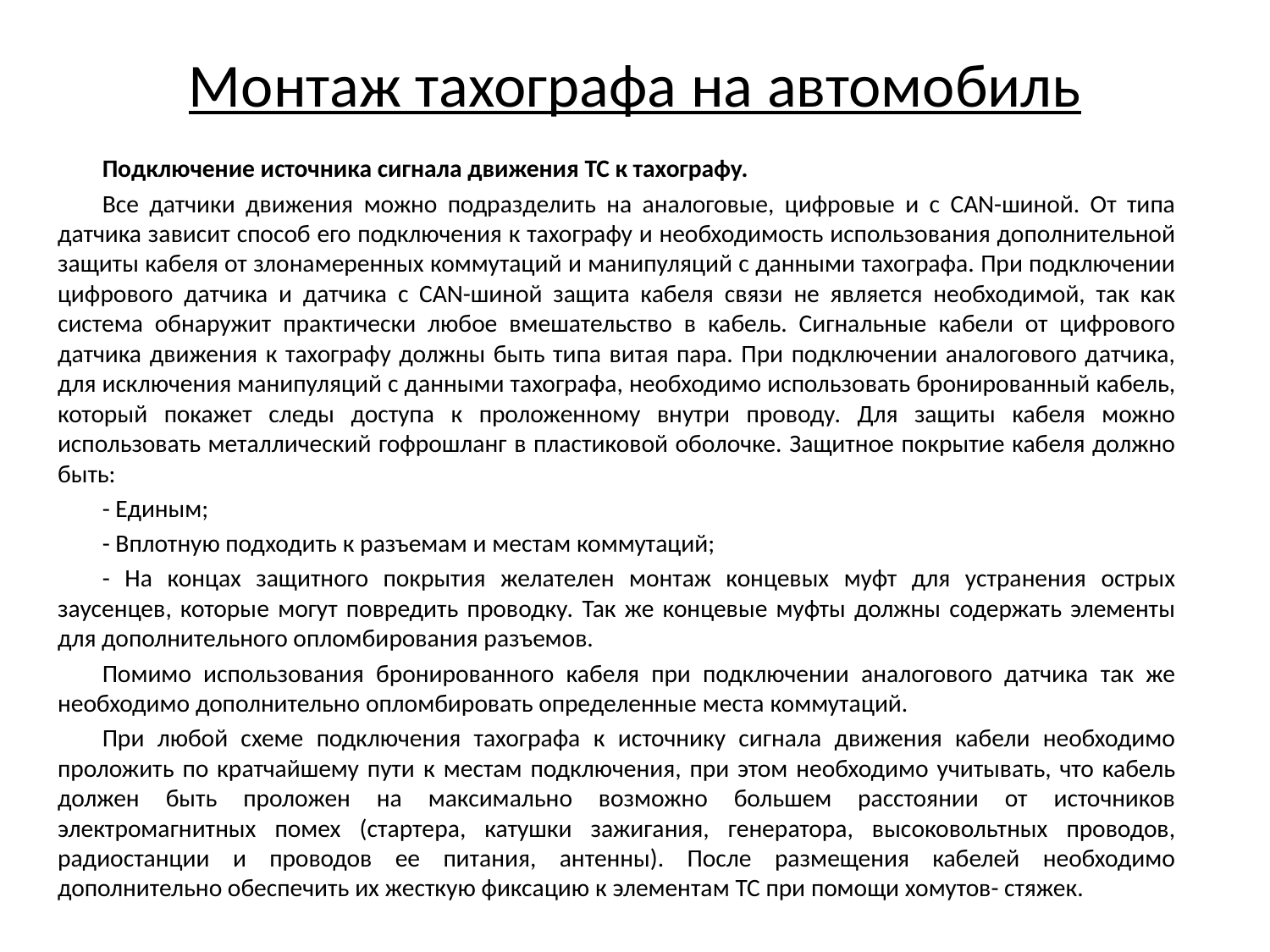

# Монтаж тахографа на автомобиль
Подключение источника сигнала движения ТС к тахографу.
Все датчики движения можно подразделить на аналоговые, цифровые и с CAN-шиной. От типа датчика зависит способ его подключения к тахографу и необходимость использования дополнительной защиты кабеля от злонамеренных коммутаций и манипуляций с данными тахографа. При подключении цифрового датчика и датчика с CAN-шиной защита кабеля связи не является необходимой, так как система обнаружит практически любое вмешательство в кабель. Сигнальные кабели от цифрового датчика движения к тахографу должны быть типа витая пара. При подключении аналогового датчика, для исключения манипуляций с данными тахографа, необходимо использовать бронированный кабель, который покажет следы доступа к проложенному внутри проводу. Для защиты кабеля можно использовать металлический гофрошланг в пластиковой оболочке. Защитное покрытие кабеля должно быть:
- Единым;
- Вплотную подходить к разъемам и местам коммутаций;
- На концах защитного покрытия желателен монтаж концевых муфт для устранения острых заусенцев, которые могут повредить проводку. Так же концевые муфты должны содержать элементы для дополнительного опломбирования разъемов.
Помимо использования бронированного кабеля при подключении аналогового датчика так же необходимо дополнительно опломбировать определенные места коммутаций.
При любой схеме подключения тахографа к источнику сигнала движения кабели необходимо проложить по кратчайшему пути к местам подключения, при этом необходимо учитывать, что кабель должен быть проложен на максимально возможно большем расстоянии от источников электромагнитных помех (стартера, катушки зажигания, генератора, высоковольтных проводов, радиостанции и проводов ее питания, антенны). После размещения кабелей необходимо дополнительно обеспечить их жесткую фиксацию к элементам ТС при помощи хомутов- стяжек.